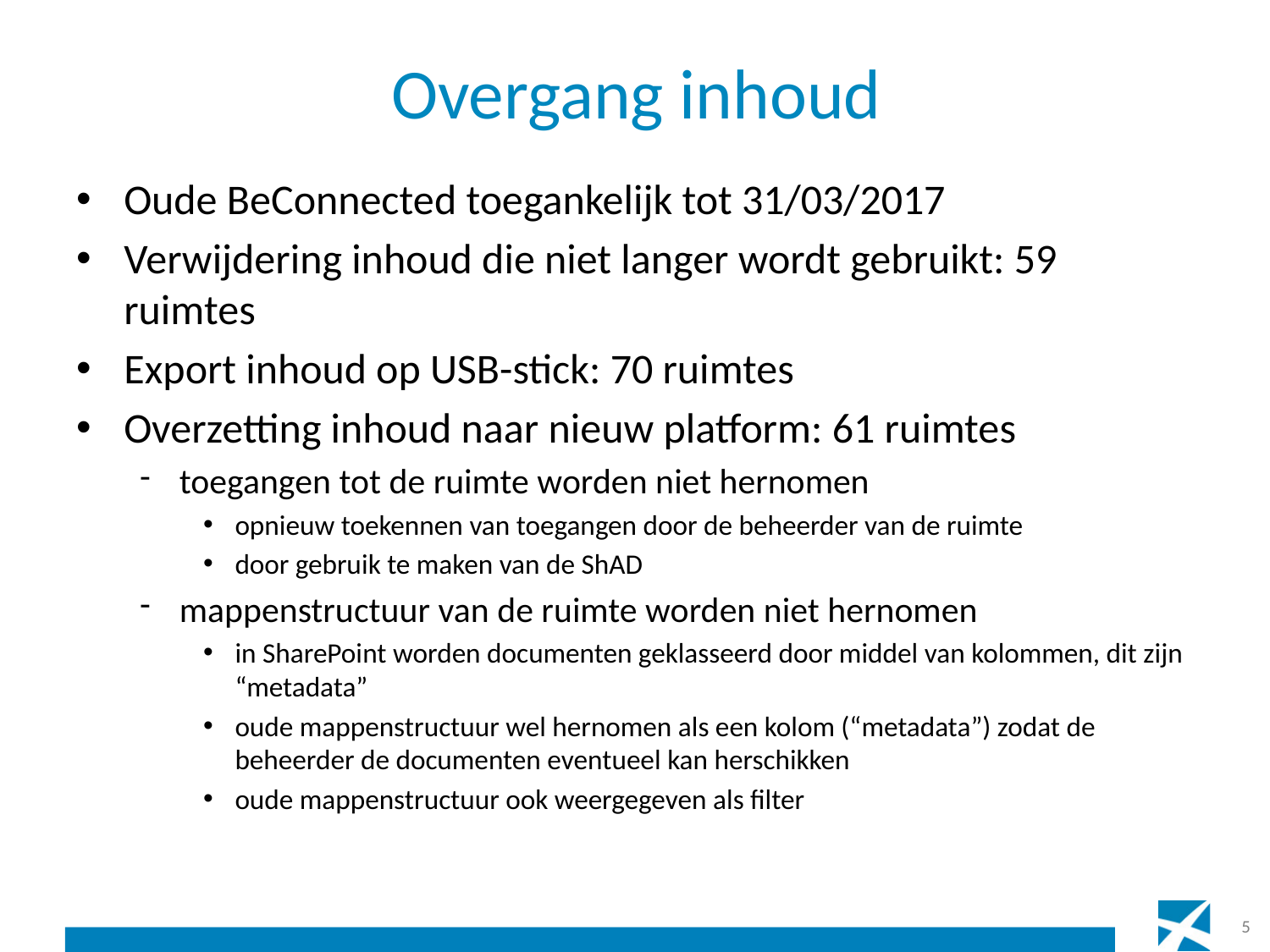

# Overgang inhoud
Oude BeConnected toegankelijk tot 31/03/2017
Verwijdering inhoud die niet langer wordt gebruikt: 59 ruimtes
Export inhoud op USB-stick: 70 ruimtes
Overzetting inhoud naar nieuw platform: 61 ruimtes
toegangen tot de ruimte worden niet hernomen
opnieuw toekennen van toegangen door de beheerder van de ruimte
door gebruik te maken van de ShAD
mappenstructuur van de ruimte worden niet hernomen
in SharePoint worden documenten geklasseerd door middel van kolommen, dit zijn “metadata”
oude mappenstructuur wel hernomen als een kolom (“metadata”) zodat de beheerder de documenten eventueel kan herschikken
oude mappenstructuur ook weergegeven als filter

5